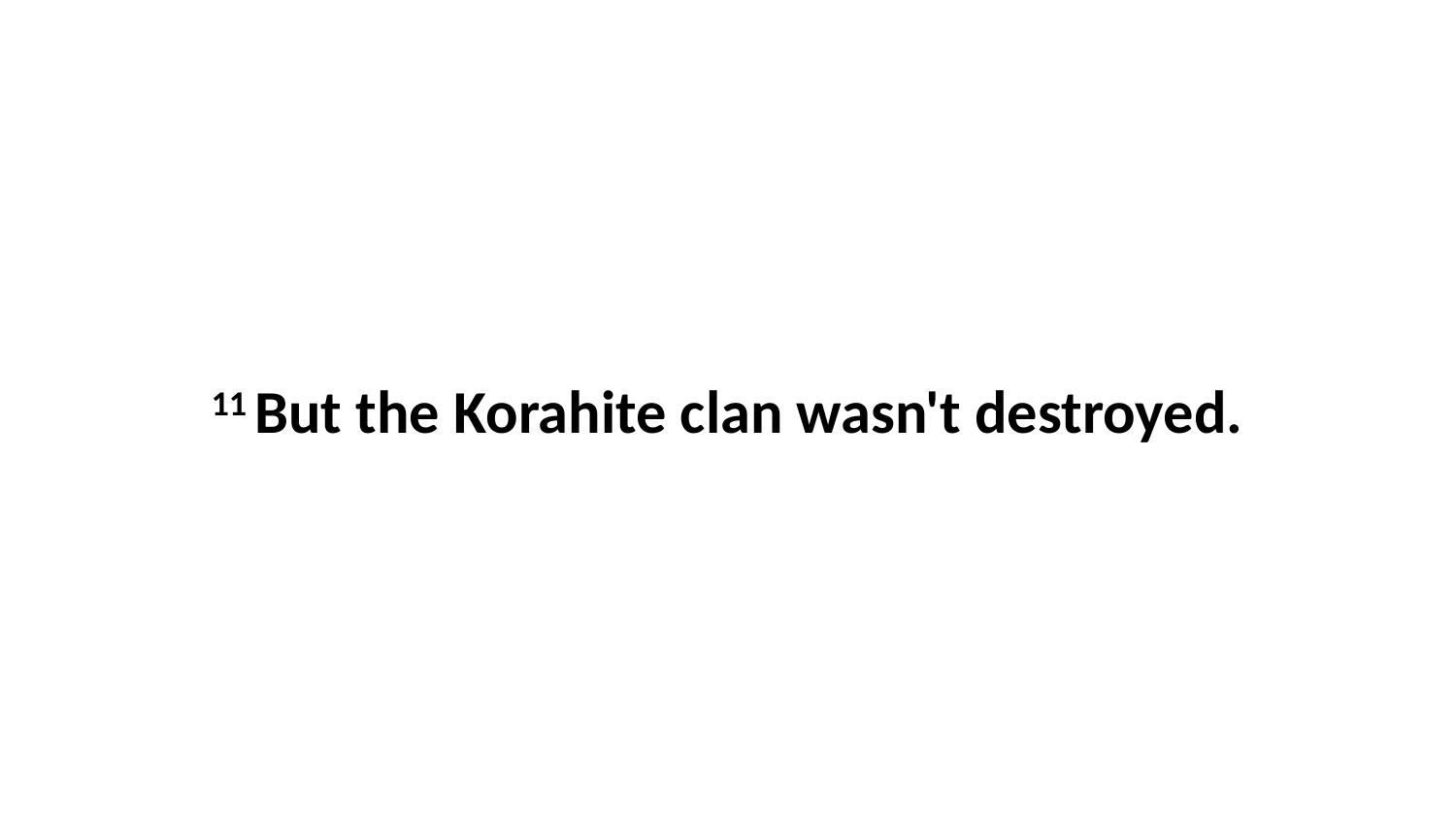

11 But the Korahite clan wasn't destroyed.